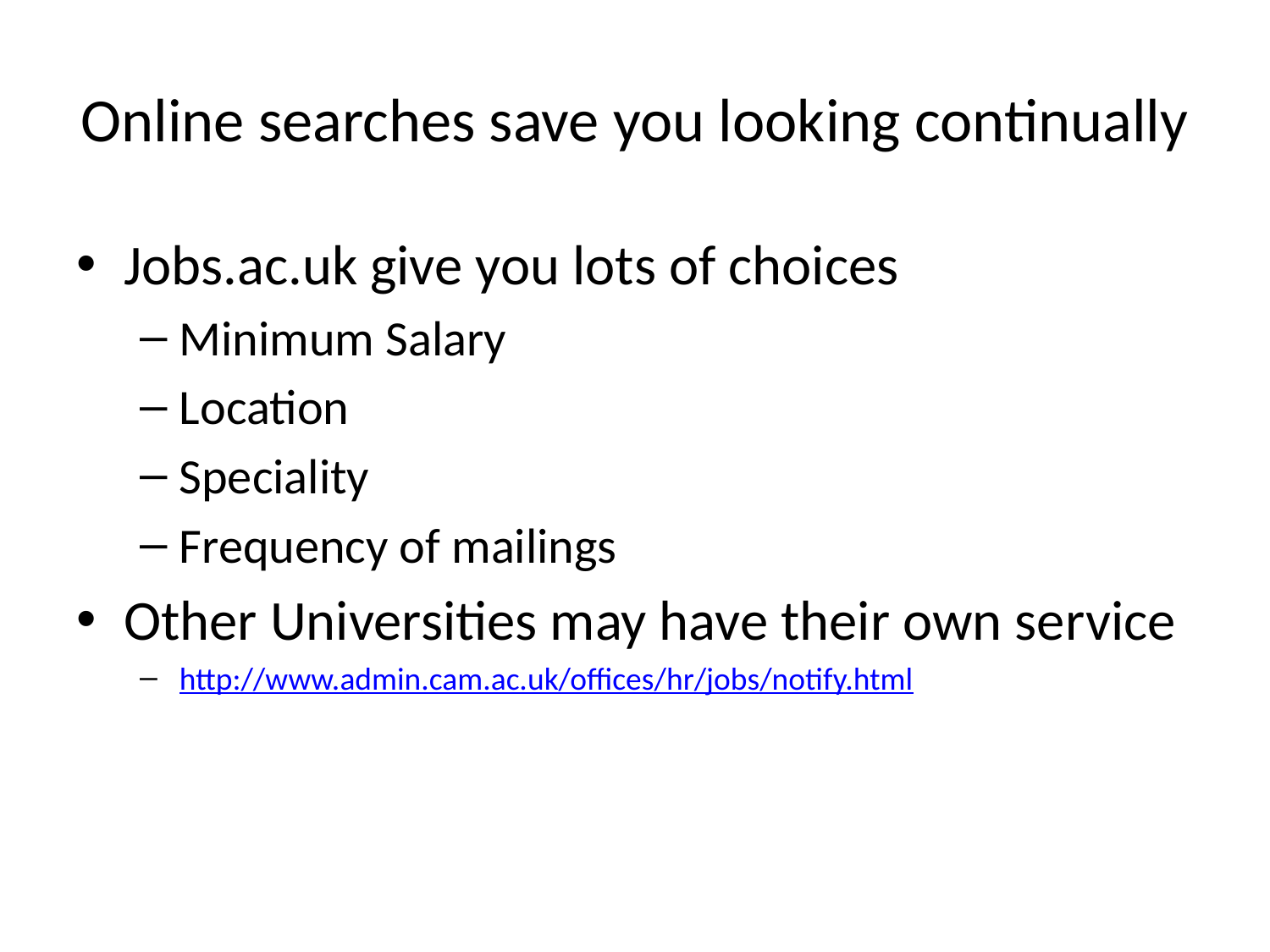

# Online searches save you looking continually
Jobs.ac.uk give you lots of choices
Minimum Salary
Location
Speciality
Frequency of mailings
Other Universities may have their own service
http://www.admin.cam.ac.uk/offices/hr/jobs/notify.html